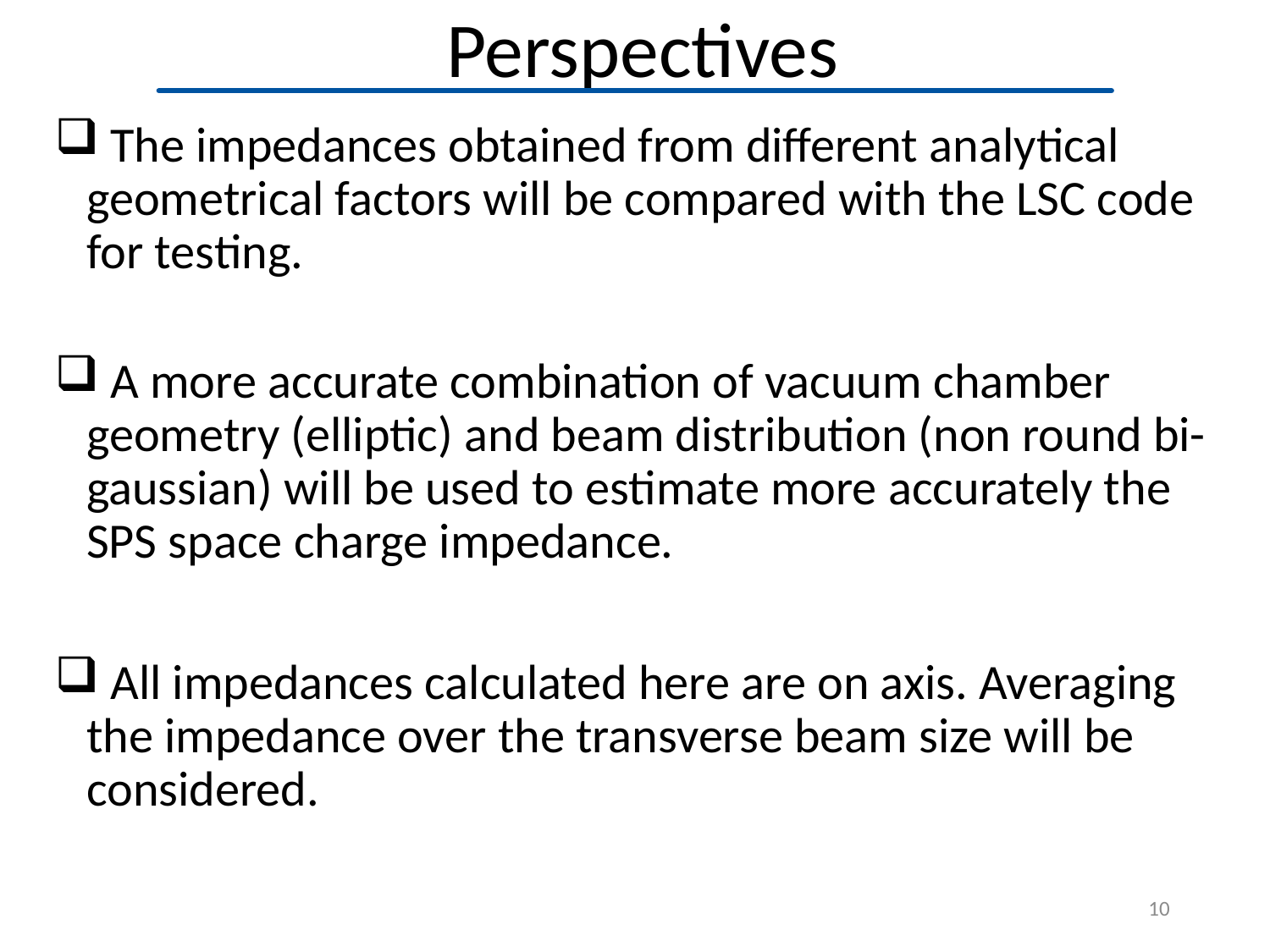

# Perspectives
 The impedances obtained from different analytical geometrical factors will be compared with the LSC code for testing.
 A more accurate combination of vacuum chamber geometry (elliptic) and beam distribution (non round bi-gaussian) will be used to estimate more accurately the SPS space charge impedance.

 All impedances calculated here are on axis. Averaging the impedance over the transverse beam size will be considered.
10